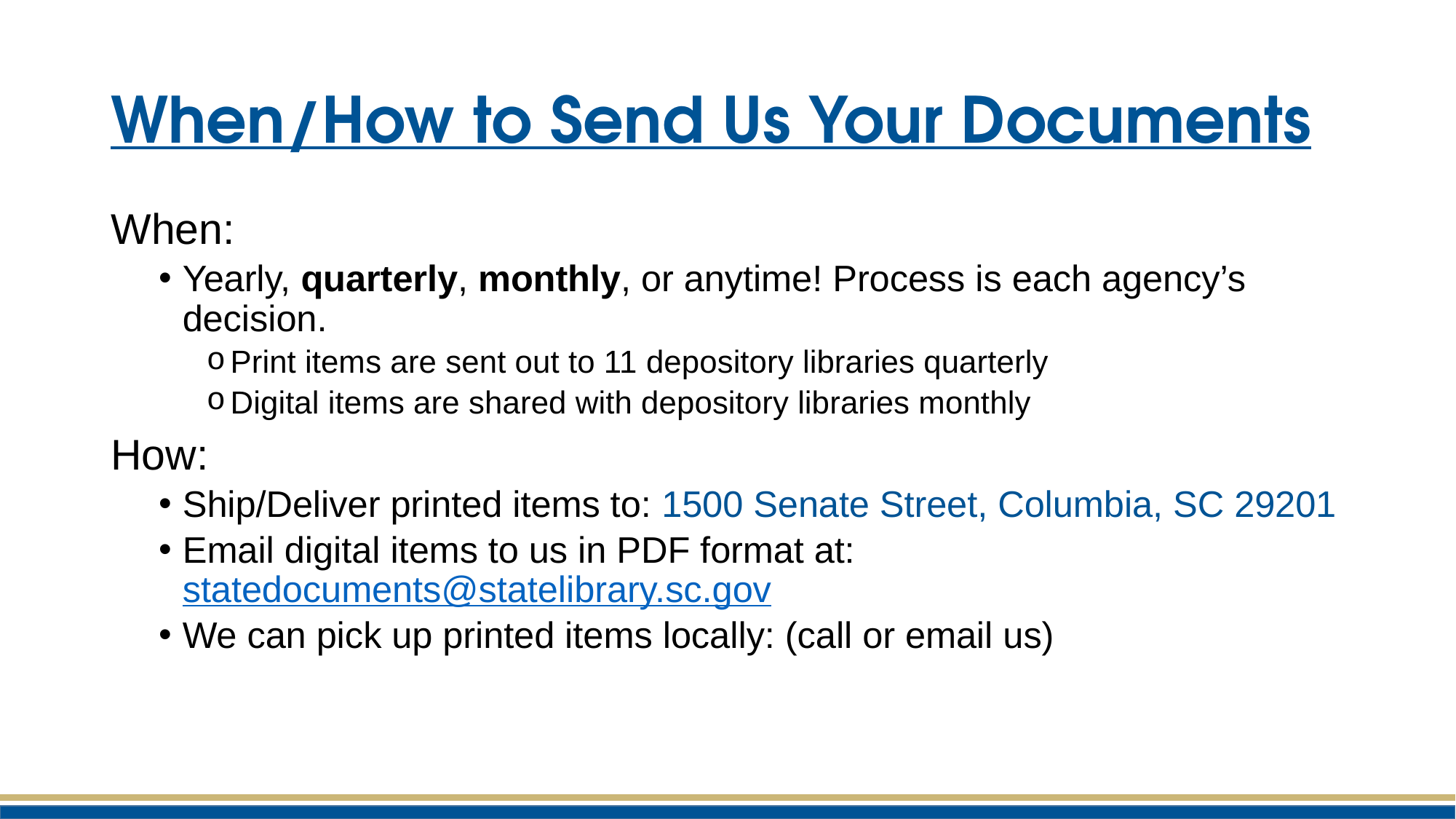

# When/How to Send Us Your Documents
When:
Yearly, quarterly, monthly, or anytime! Process is each agency’s decision.
Print items are sent out to 11 depository libraries quarterly
Digital items are shared with depository libraries monthly
How:
Ship/Deliver printed items to: 1500 Senate Street, Columbia, SC 29201
Email digital items to us in PDF format at: statedocuments@statelibrary.sc.gov
We can pick up printed items locally: (call or email us)